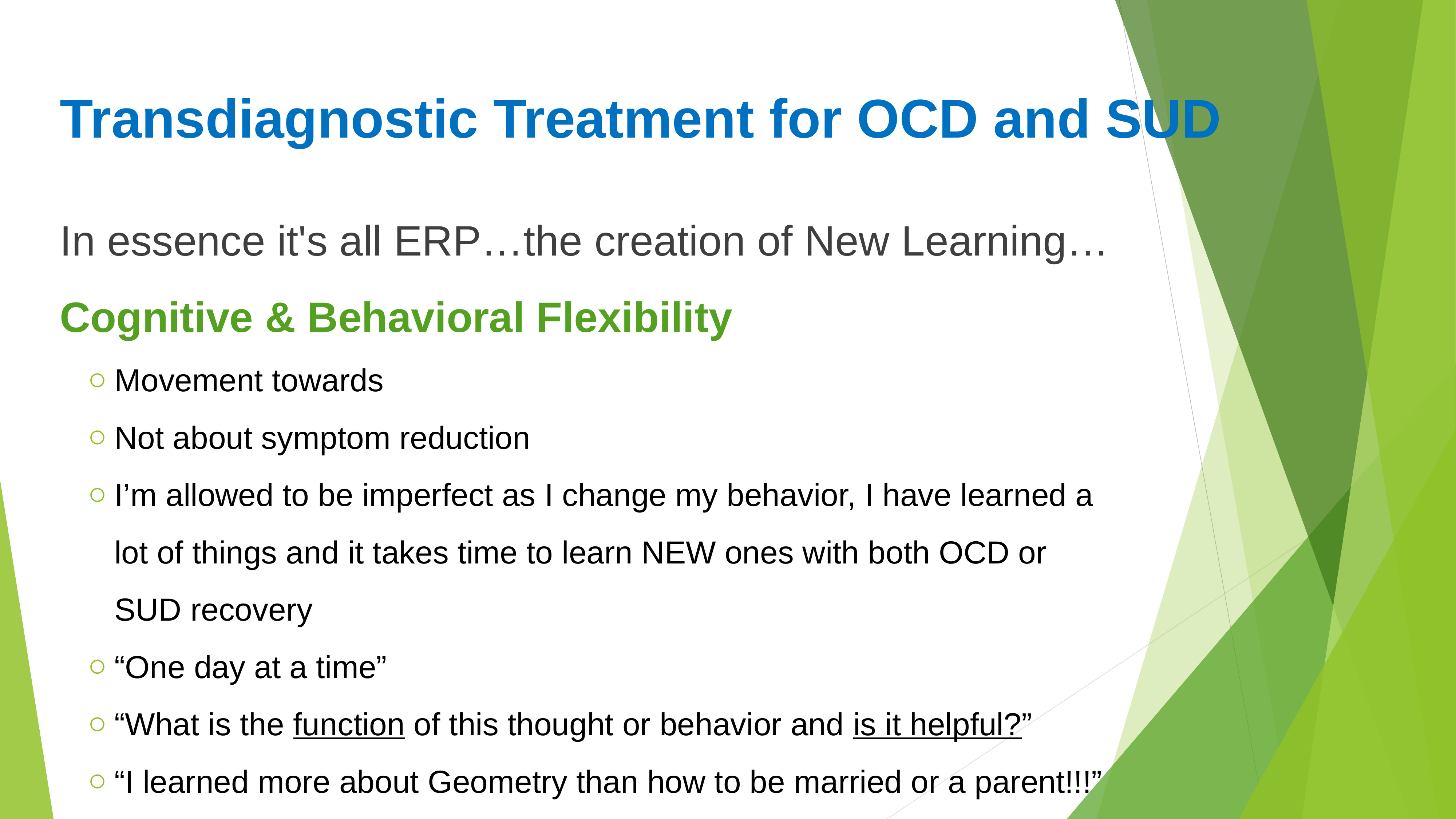

Transdiagnostic Treatment for OCD and SUD
In essence it's all ERP…the creation of New Learning…
Cognitive & Behavioral Flexibility
Movement towards
Not about symptom reduction
I’m allowed to be imperfect as I change my behavior, I have learned a lot of things and it takes time to learn NEW ones with both OCD or SUD recovery
“One day at a time”
“What is the function of this thought or behavior and is it helpful?”
“I learned more about Geometry than how to be married or a parent!!!”